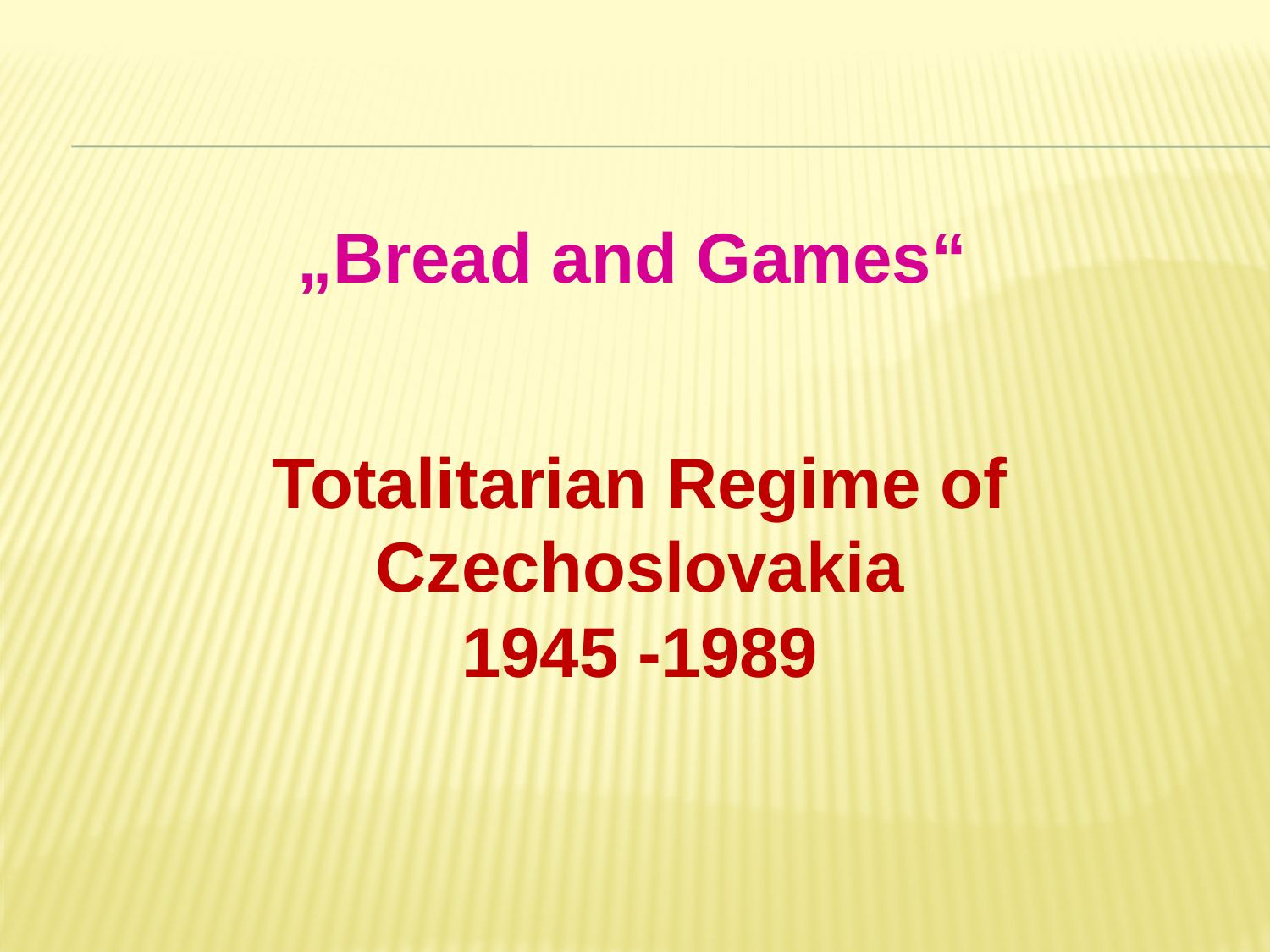

„Bread and Games“
Totalitarian Regime of Czechoslovakia
1945 -1989